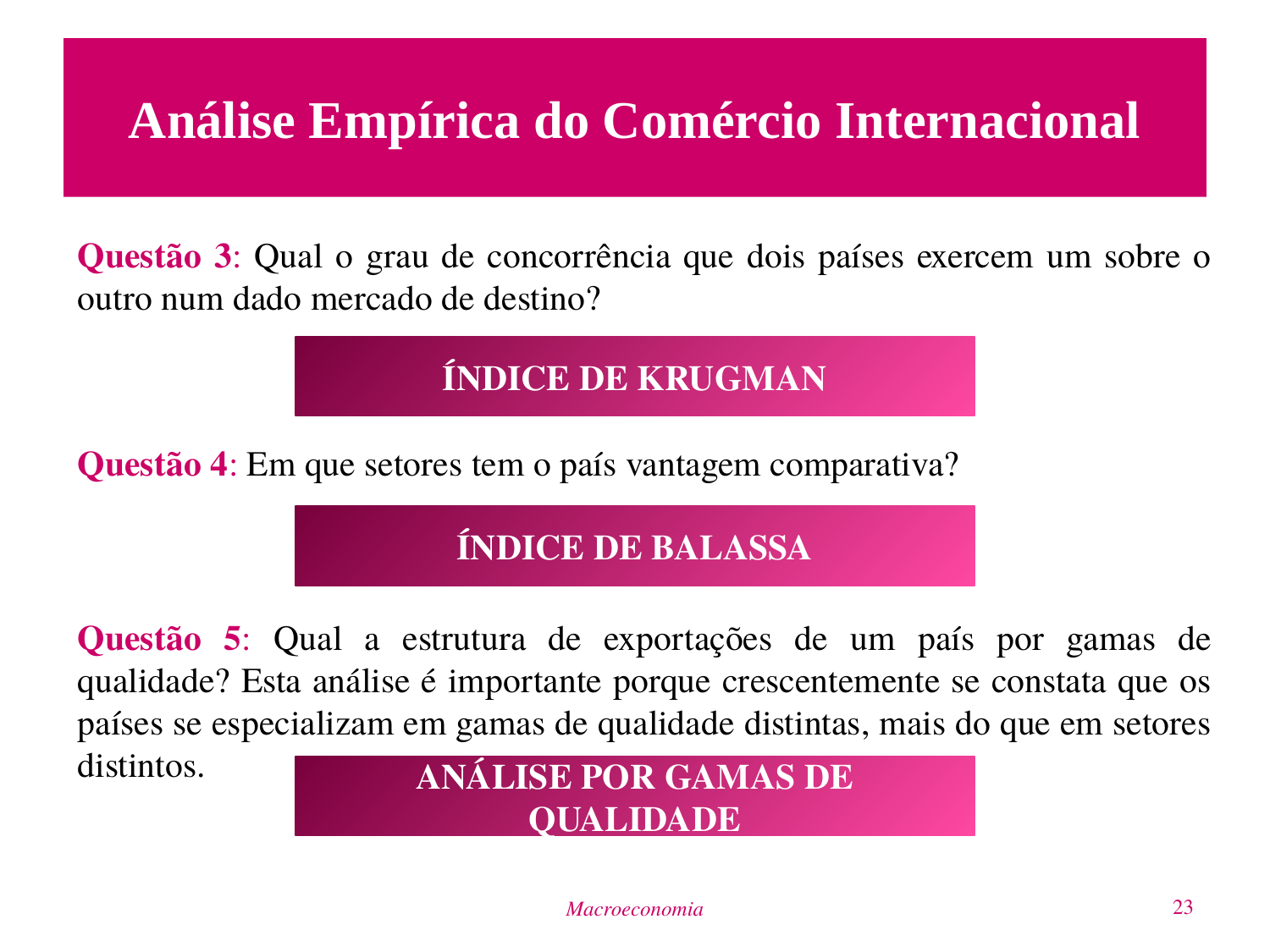

# Análise Empírica do Comércio Internacional
Questão 3: Qual o grau de concorrência que dois países exercem um sobre o outro num dado mercado de destino?

Questão 4: Em que setores tem o país vantagem comparativa?

Questão 5: Qual a estrutura de exportações de um país por gamas de qualidade? Esta análise é importante porque crescentemente se constata que os países se especializam em gamas de qualidade distintas, mais do que em setores distintos.
Índice de Krugman
Índice de Balassa
Análise Por Gamas de Qualidade
Macroeconomia
23